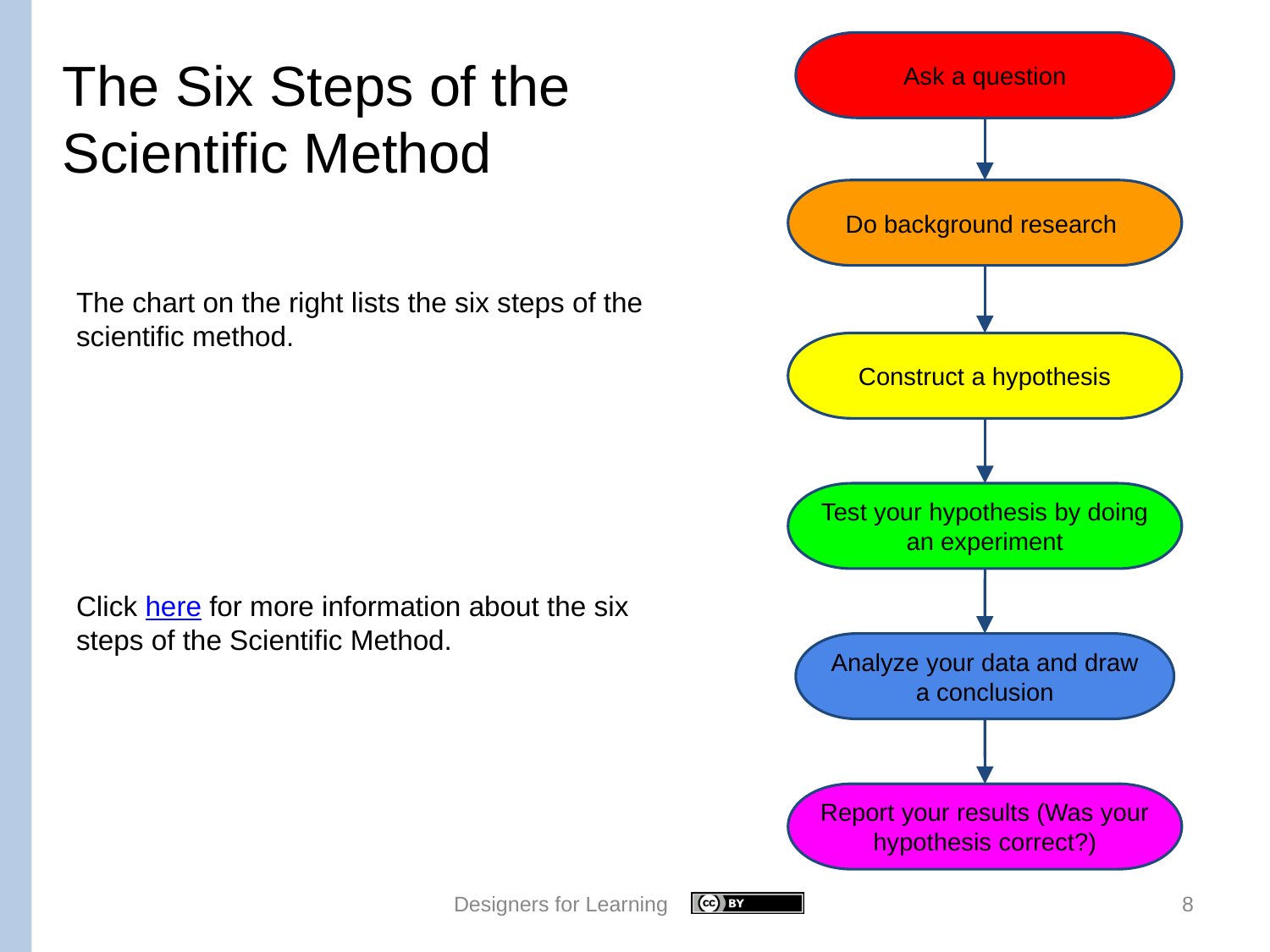

# The Six Steps of the Scientific Method

Ask a question
Do background research
The chart on the right lists the six steps of the scientific method.

Click here for more information about the six steps of the Scientific Method.

Construct a hypothesis
Test your hypothesis by doing an experiment
Analyze your data and draw a conclusion
Report your results (Was your hypothesis correct?)
Designers for Learning
8